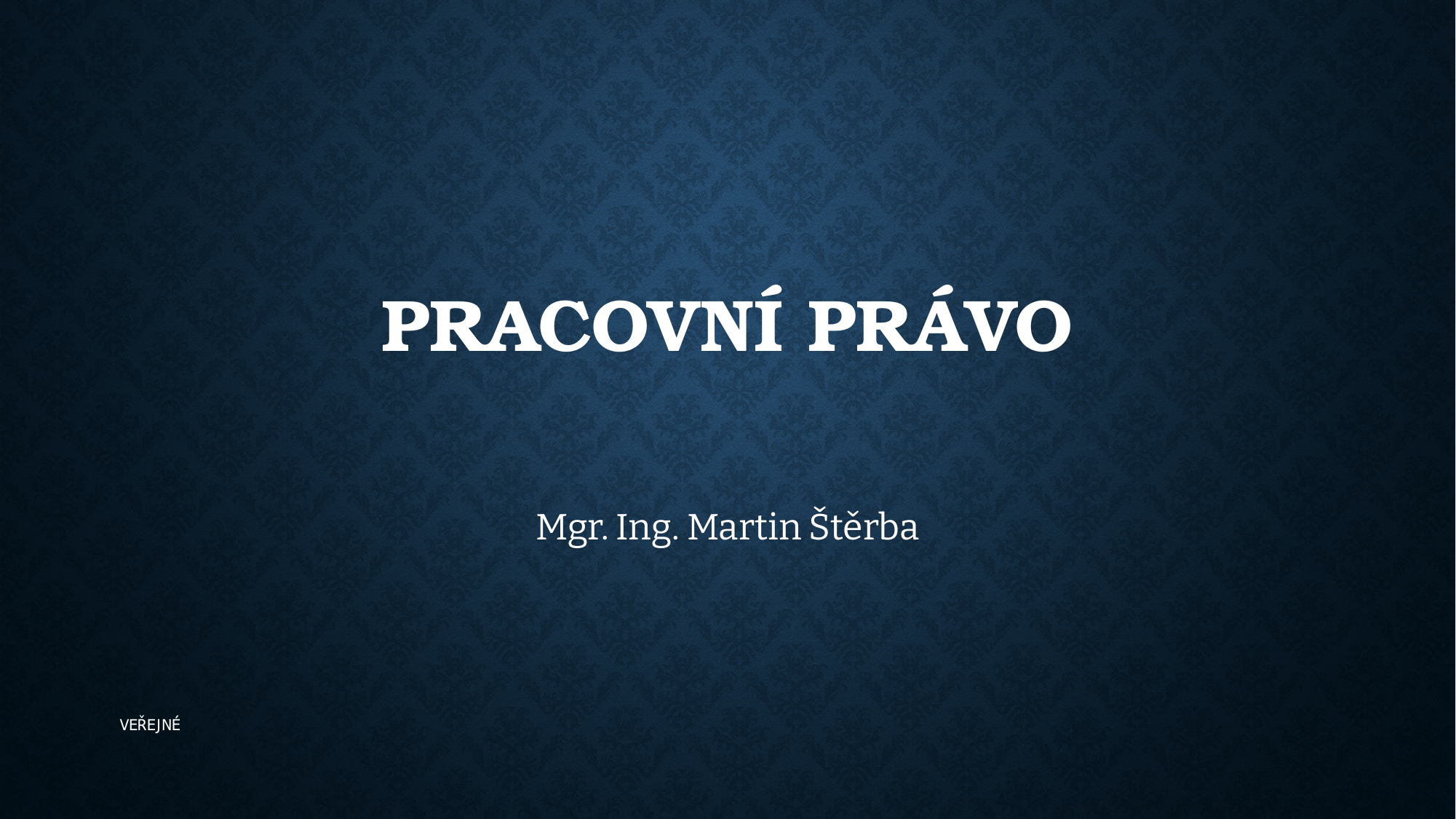

# Pracovní právo

Mgr. Ing. Martin Štěrba
​﻿VEŘEJNÉ﻿​